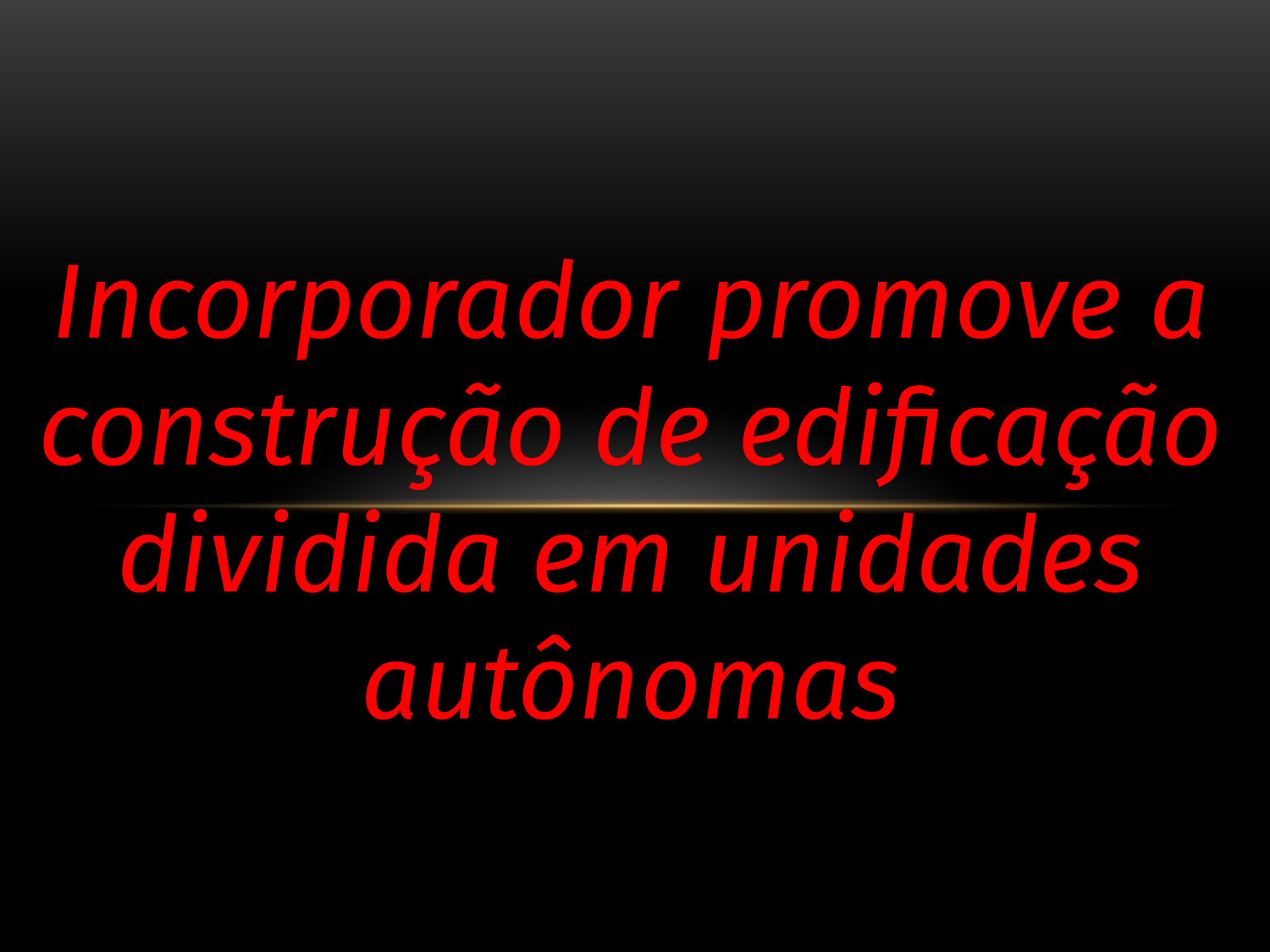

Incorporador promove a construção de edificação dividida em unidades autônomas